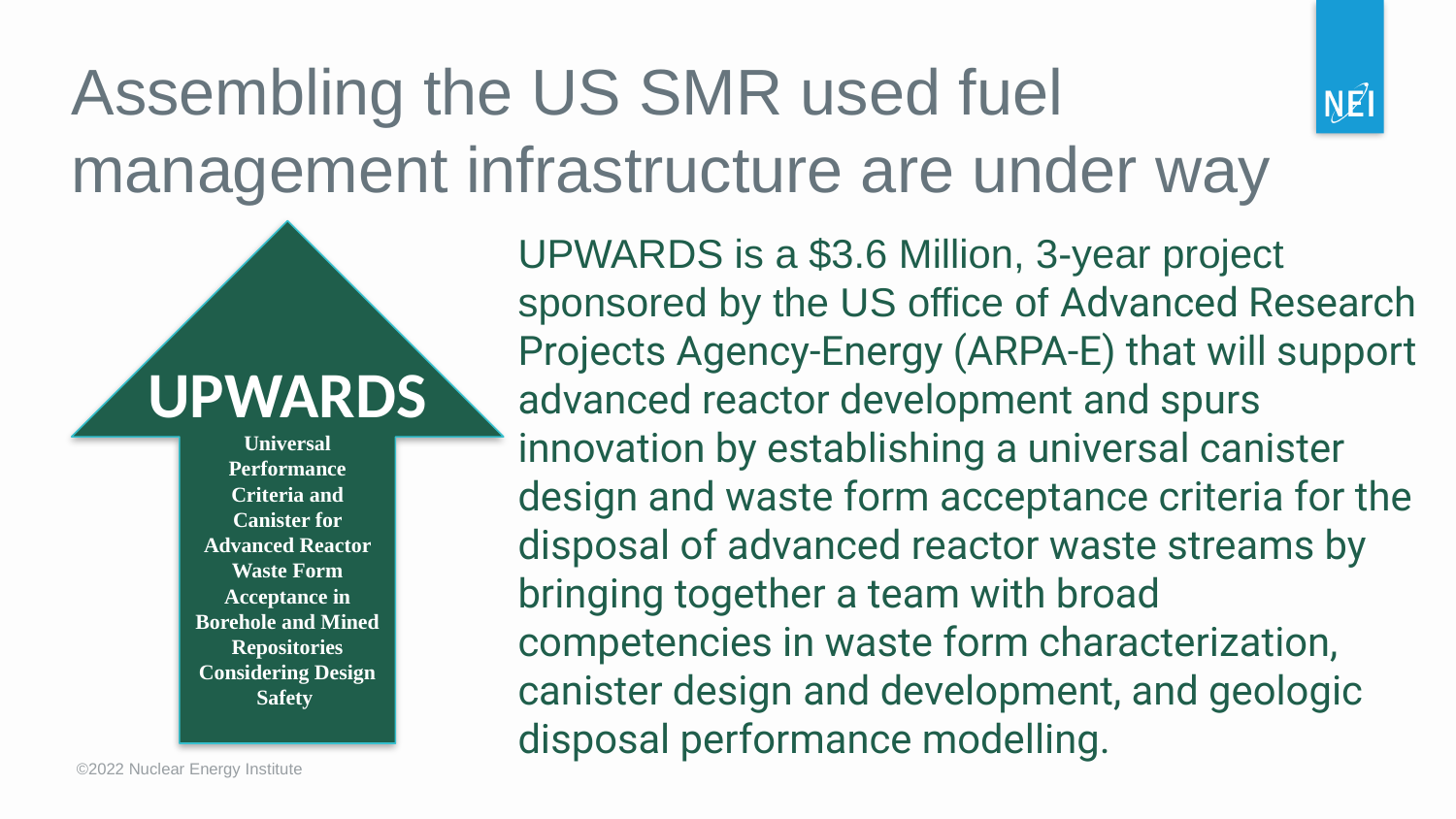

Assembling the US SMR used fuel management infrastructure are under way
UPWARDS is a $3.6 Million, 3-year project sponsored by the US office of Advanced Research Projects Agency-Energy (ARPA-E) that will support advanced reactor development and spurs innovation by establishing a universal canister design and waste form acceptance criteria for the disposal of advanced reactor waste streams by bringing together a team with broad competencies in waste form characterization, canister design and development, and geologic disposal performance modelling.

UPWARDS

Universal Performance Criteria and Canister for Advanced Reactor Waste Form Acceptance in Borehole and Mined Repositories Considering Design Safety